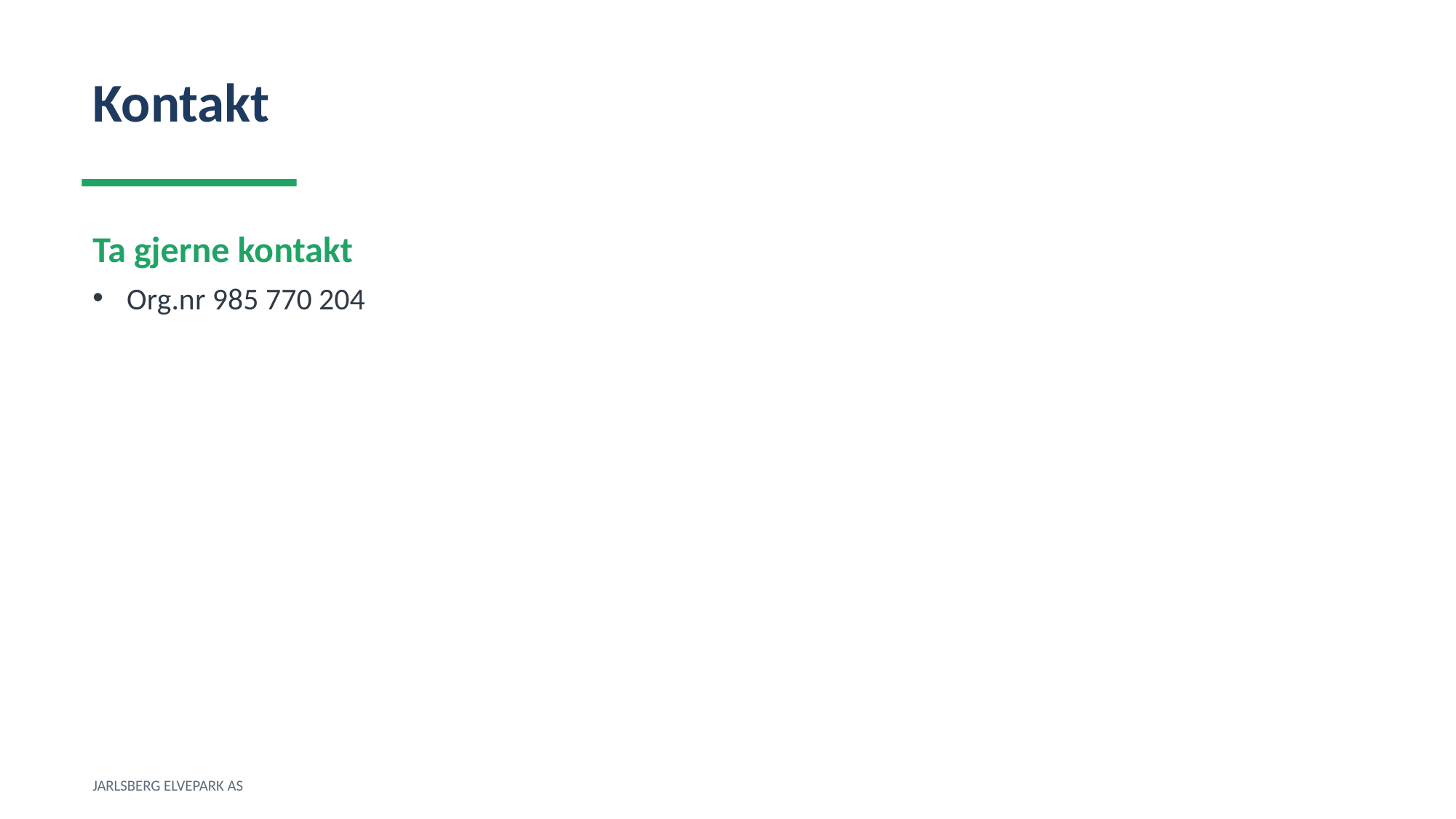

Kontakt

Ta gjerne kontakt
Org.nr 985 770 204
JARLSBERG ELVEPARK AS